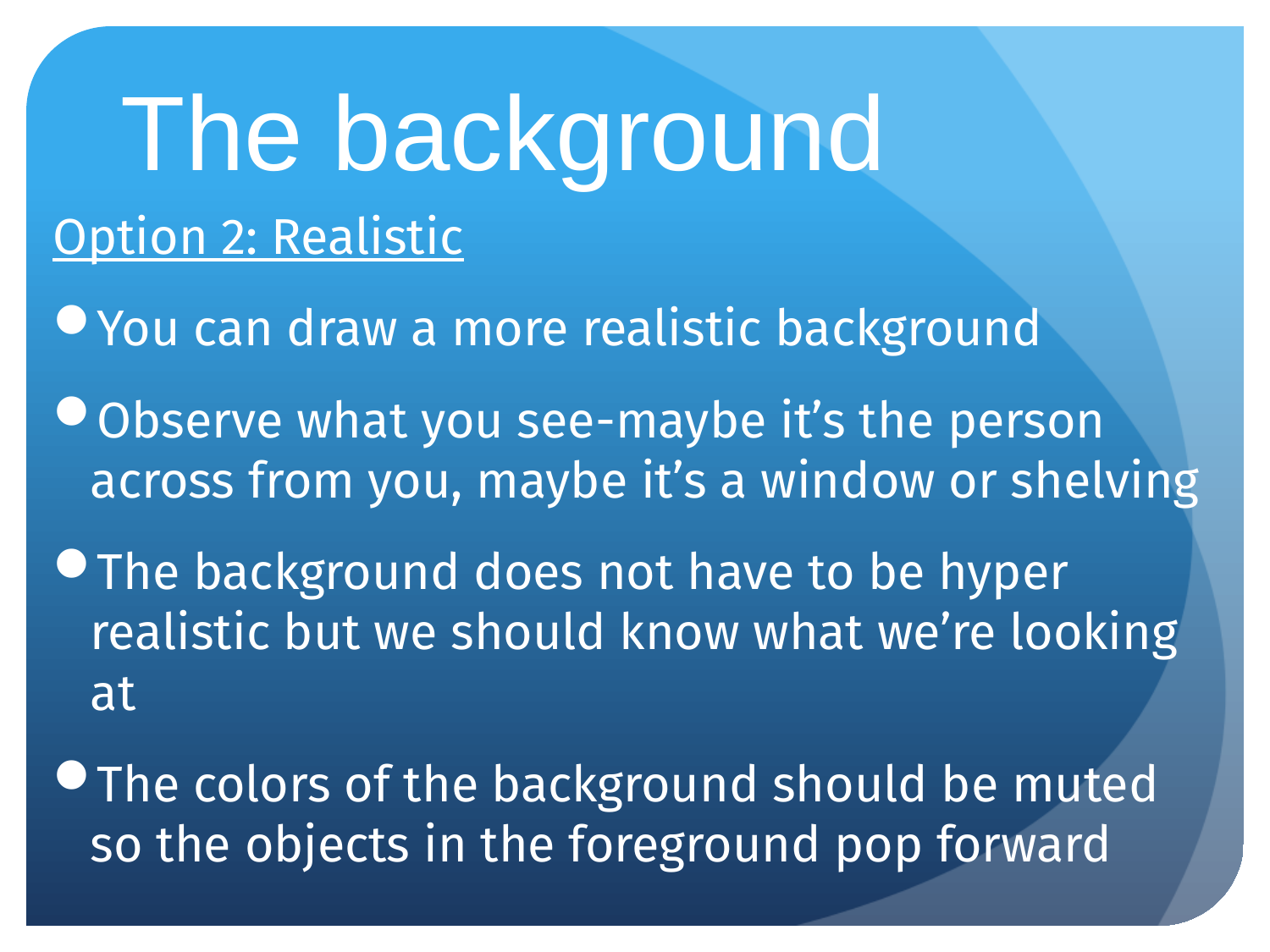

# The background
Option 2: Realistic
You can draw a more realistic background
Observe what you see-maybe it’s the person across from you, maybe it’s a window or shelving
The background does not have to be hyper realistic but we should know what we’re looking at
The colors of the background should be muted so the objects in the foreground pop forward